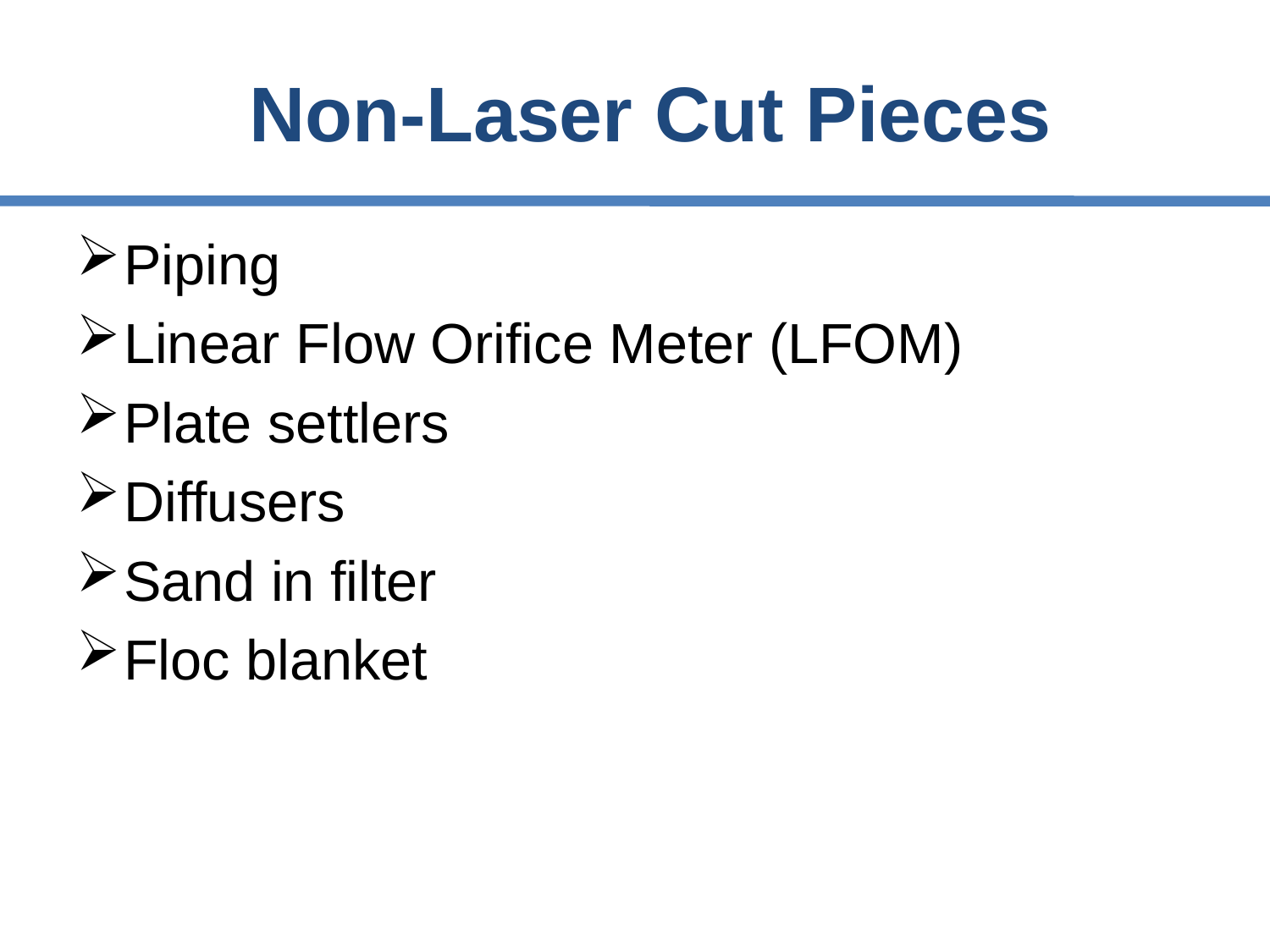

# Non-Laser Cut Pieces
Piping
Linear Flow Orifice Meter (LFOM)
Plate settlers
Diffusers
Sand in filter
Floc blanket